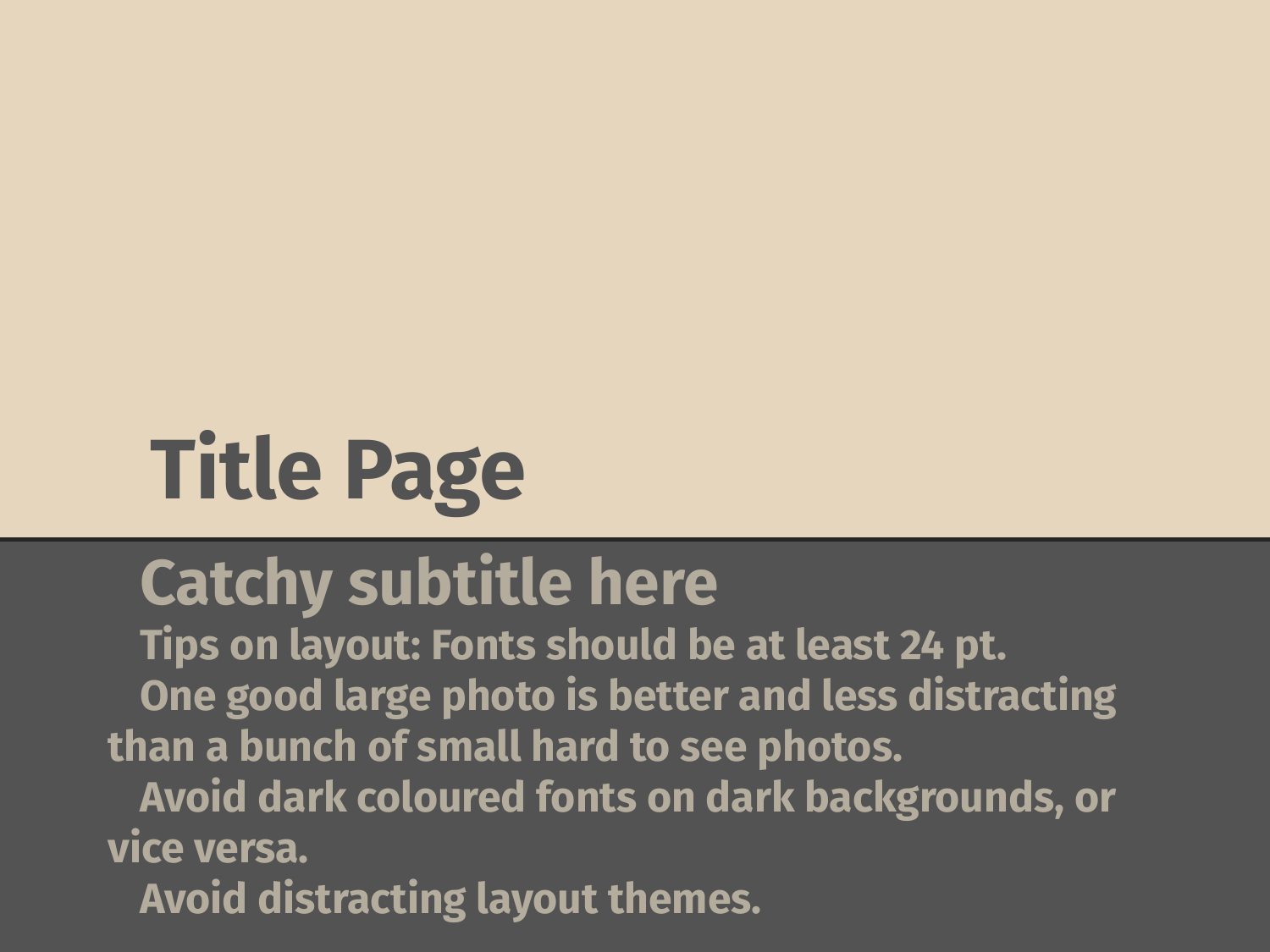

# Title Page
Catchy subtitle here
Tips on layout: Fonts should be at least 24 pt.
One good large photo is better and less distracting than a bunch of small hard to see photos.
Avoid dark coloured fonts on dark backgrounds, or vice versa.
Avoid distracting layout themes.